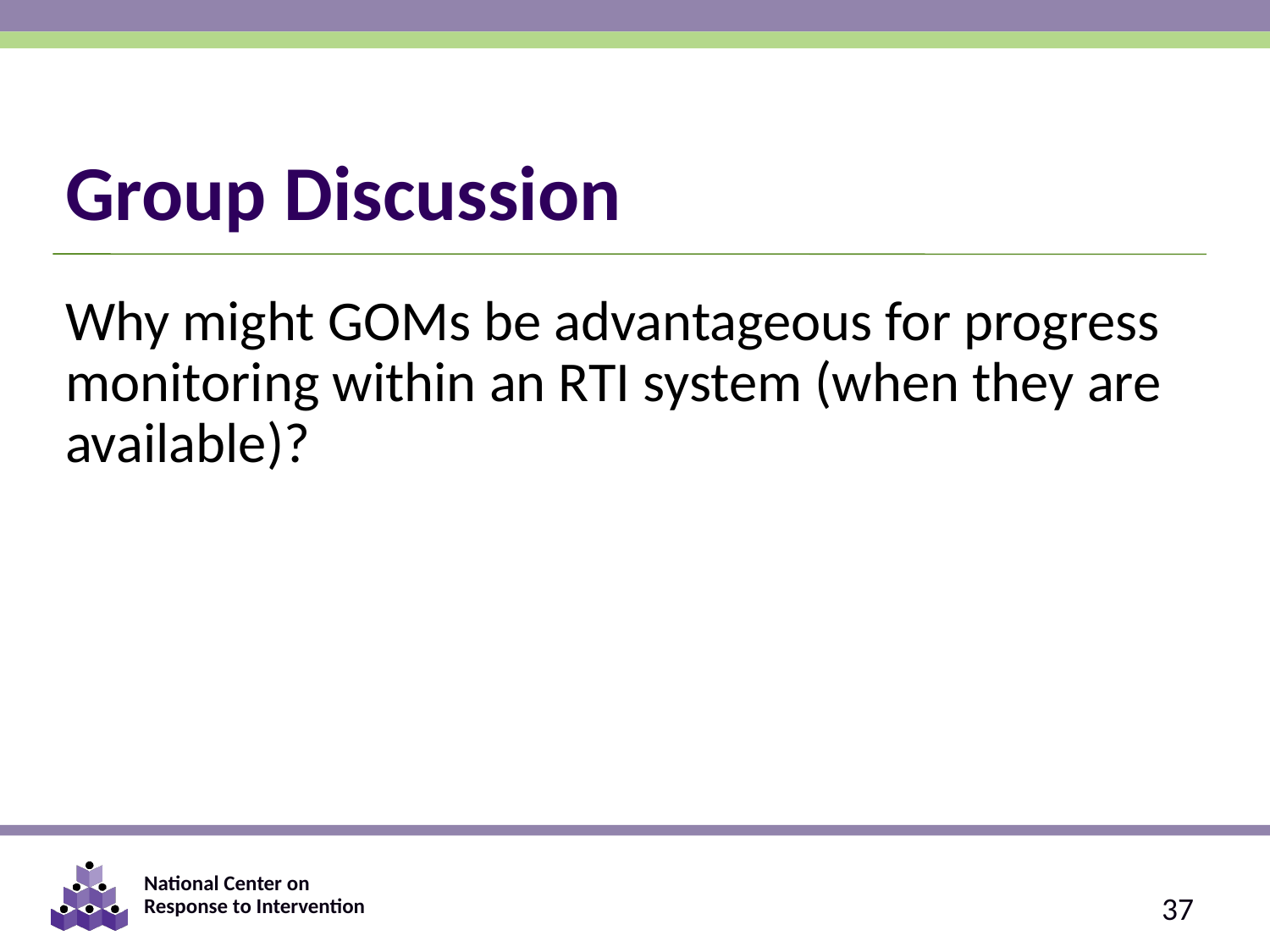

# Group Discussion
Why might GOMs be advantageous for progress monitoring within an RTI system (when they are available)?

37